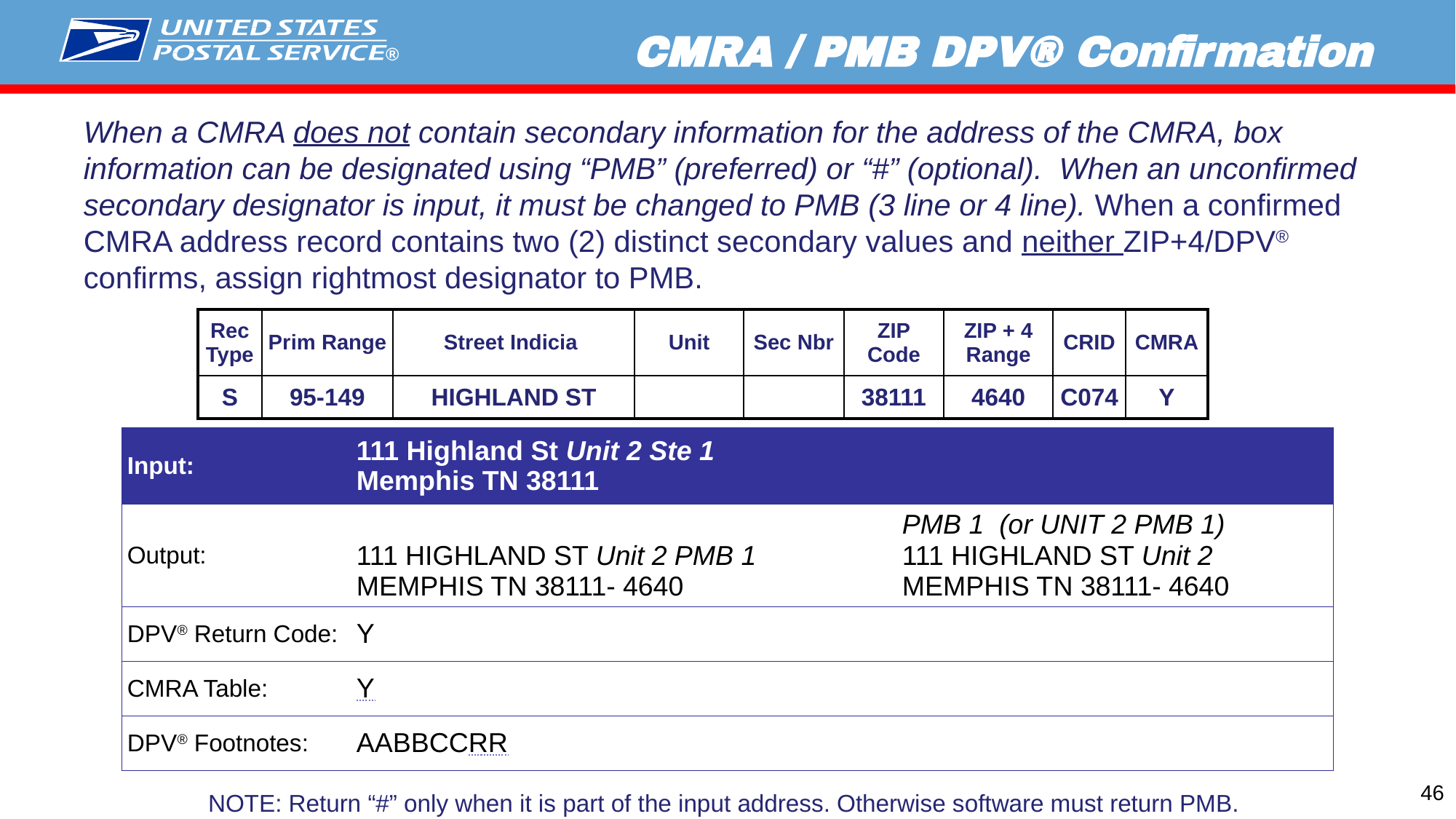

CMRA / PMB DPV® Confirmation
When a CMRA does not contain secondary information for the address of the CMRA, box information can be designated using “PMB” (preferred) or “#” (optional).  When an unconfirmed secondary designator is input, it must be changed to PMB (3 line or 4 line). When a confirmed CMRA address record contains two (2) distinct secondary values and neither ZIP+4/DPV® confirms, assign rightmost designator to PMB.
| Rec Type | Prim Range | Street Indicia | Unit | Sec Nbr | ZIP Code | ZIP + 4 Range | CRID | CMRA |
| --- | --- | --- | --- | --- | --- | --- | --- | --- |
| S | 95-149 | HIGHLAND ST |  |  | 38111 | 4640 | C074 | Y |
| Input: | 111 Highland St Unit 2 Ste 1 Memphis TN 38111 |  |
| --- | --- | --- |
| Output: | 111 HIGHLAND ST Unit 2 PMB 1 MEMPHIS TN 38111- 4640 | PMB 1 (or UNIT 2 PMB 1) 111 HIGHLAND ST Unit 2 MEMPHIS TN 38111- 4640 |
| DPV® Return Code: | Y |  |
| CMRA Table: | Y |  |
| DPV® Footnotes: | AABBCCRR |  |
46
NOTE: Return “#” only when it is part of the input address. Otherwise software must return PMB.